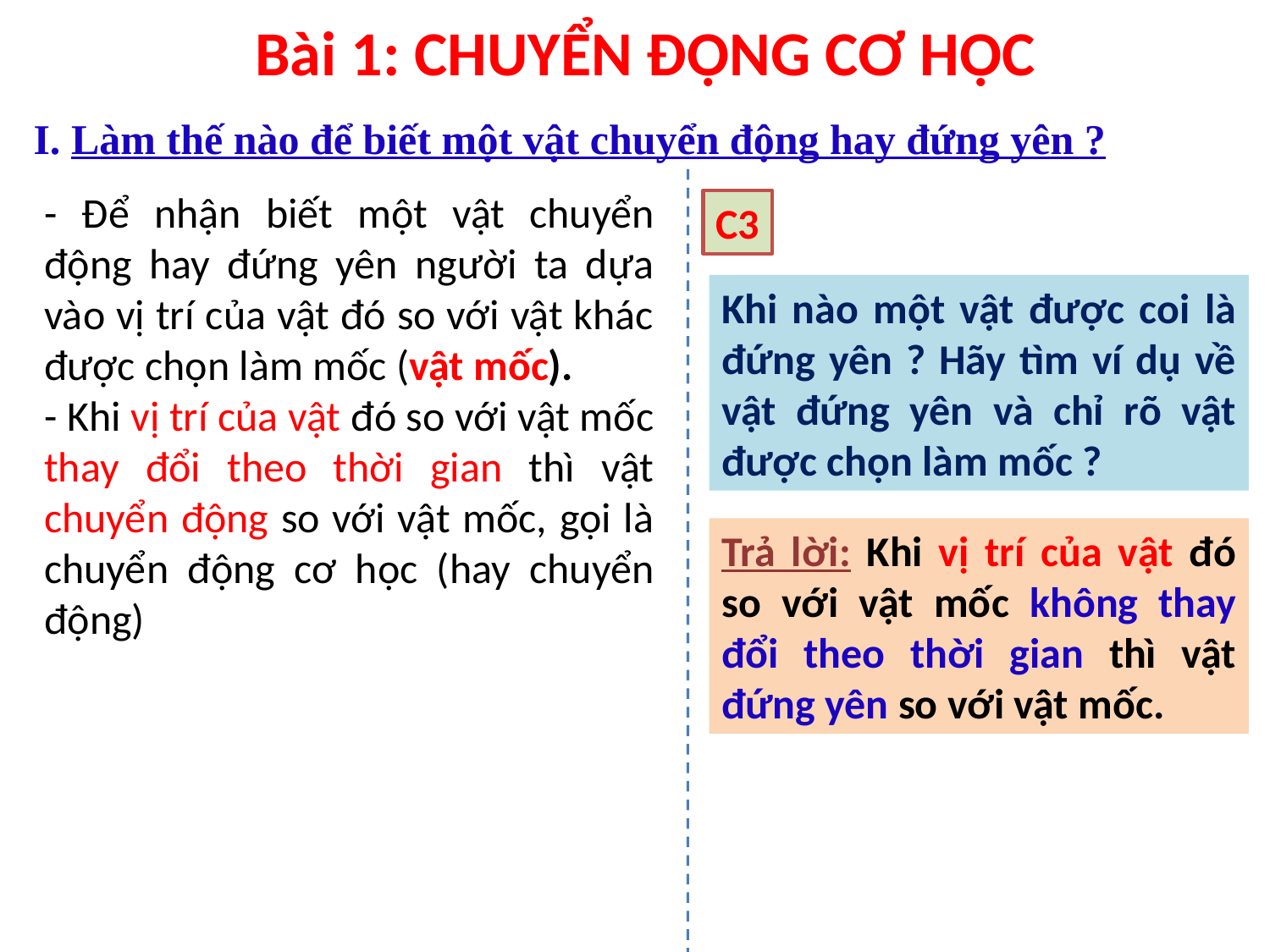

# Bài 1: CHUYỂN ĐỘNG CƠ HỌC
I. Làm thế nào để biết một vật chuyển động hay đứng yên ?
- Để nhận biết một vật chuyển động hay đứng yên người ta dựa vào vị trí của vật đó so với vật khác được chọn làm mốc (vật mốc).
- Khi vị trí của vật đó so với vật mốc thay đổi theo thời gian thì vật chuyển động so với vật mốc, gọi là chuyển động cơ học (hay chuyển động)
C3
Khi nào một vật được coi là đứng yên ? Hãy tìm ví dụ về vật đứng yên và chỉ rõ vật được chọn làm mốc ?
Trả lời: Khi vị trí của vật đó so với vật mốc không thay đổi theo thời gian thì vật đứng yên so với vật mốc.